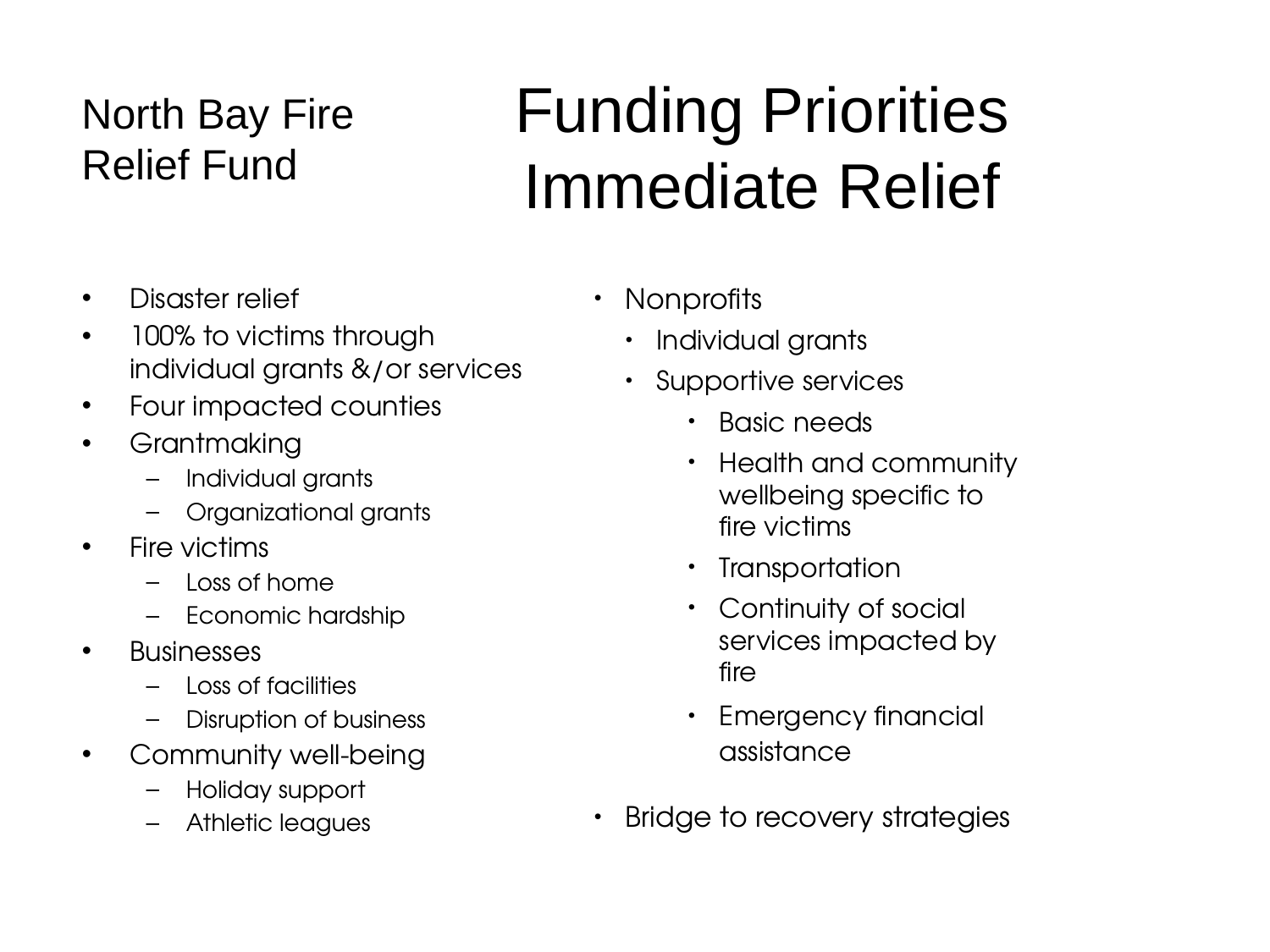

# Funding Priorities Immediate Relief
North Bay Fire Relief Fund
Nonprofits
Individual grants
Supportive services
Basic needs
Health and community wellbeing specific to fire victims
Transportation
Continuity of social services impacted by fire
Emergency financial assistance
Bridge to recovery strategies

Disaster relief
100% to victims through individual grants &/or services
Four impacted counties
Grantmaking
Individual grants
Organizational grants
Fire victims
Loss of home
Economic hardship
Businesses
Loss of facilities
Disruption of business
Community well-being
Holiday support
Athletic leagues